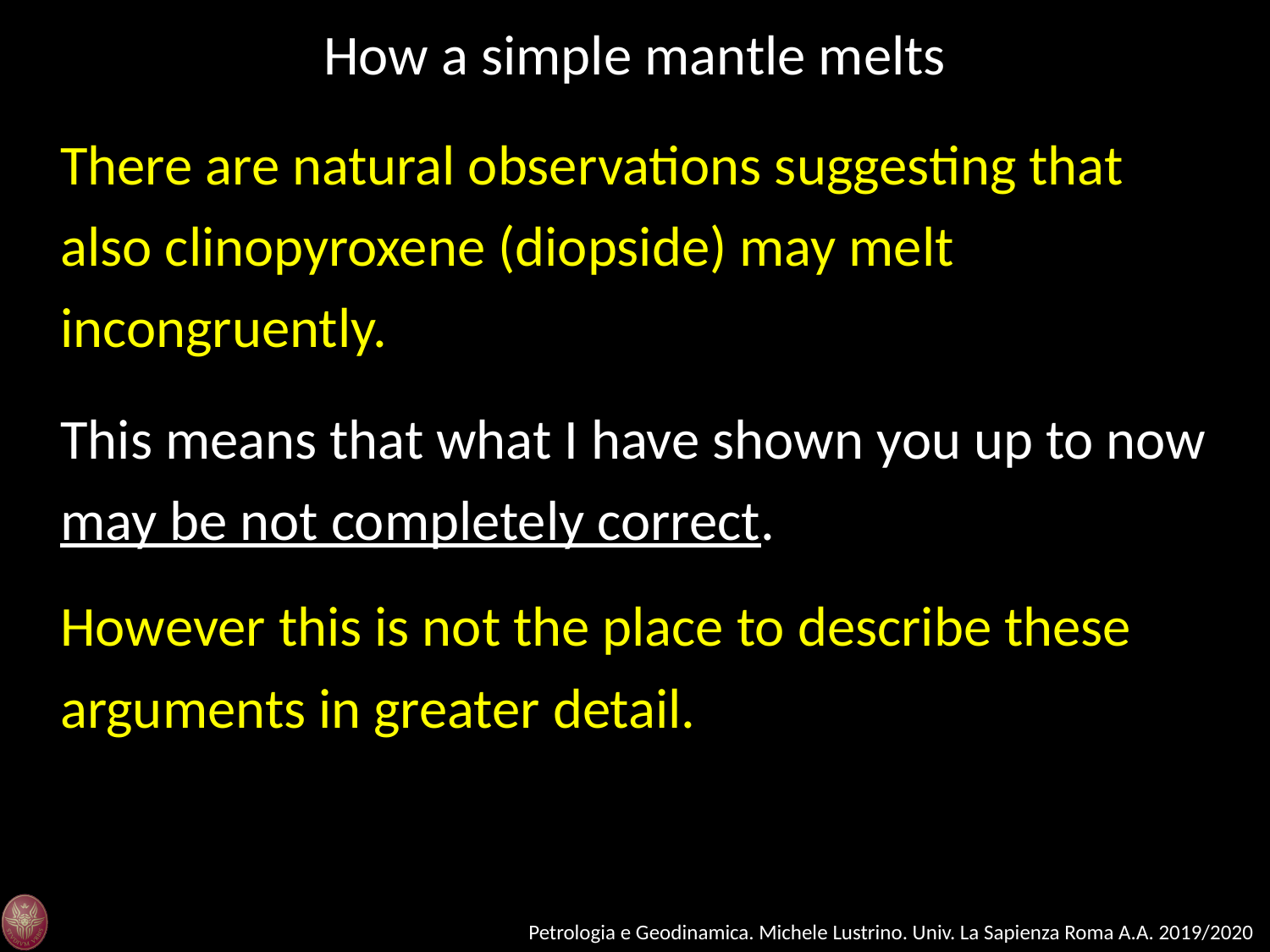

How a simple mantle melts
There are natural observations suggesting that also clinopyroxene (diopside) may melt incongruently.

This means that what I have shown you up to now may be not completely correct.

However this is not the place to describe these arguments in greater detail.